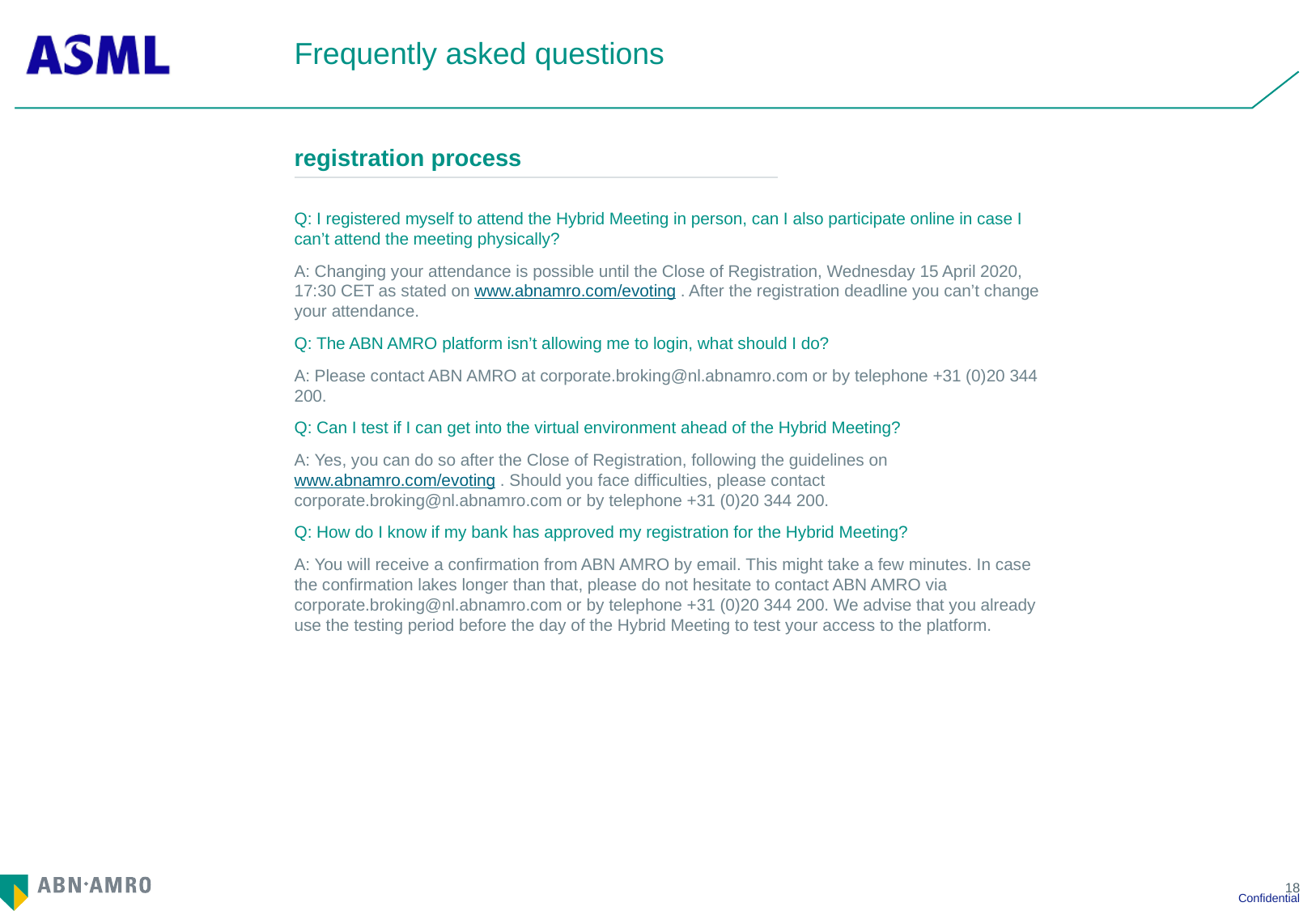

# Frequently asked questions
| registration process |
| --- |
Q: I registered myself to attend the Hybrid Meeting in person, can I also participate online in case I can’t attend the meeting physically?
A: Changing your attendance is possible until the Close of Registration, Wednesday 15 April 2020, 17:30 CET as stated on www.abnamro.com/evoting . After the registration deadline you can’t change your attendance.
Q: The ABN AMRO platform isn’t allowing me to login, what should I do?
A: Please contact ABN AMRO at corporate.broking@nl.abnamro.com or by telephone +31 (0)20 344 200.
Q: Can I test if I can get into the virtual environment ahead of the Hybrid Meeting?
A: Yes, you can do so after the Close of Registration, following the guidelines on www.abnamro.com/evoting . Should you face difficulties, please contact corporate.broking@nl.abnamro.com or by telephone +31 (0)20 344 200.
Q: How do I know if my bank has approved my registration for the Hybrid Meeting?
A: You will receive a confirmation from ABN AMRO by email. This might take a few minutes. In case the confirmation lakes longer than that, please do not hesitate to contact ABN AMRO via corporate.broking@nl.abnamro.com or by telephone +31 (0)20 344 200. We advise that you already use the testing period before the day of the Hybrid Meeting to test your access to the platform.